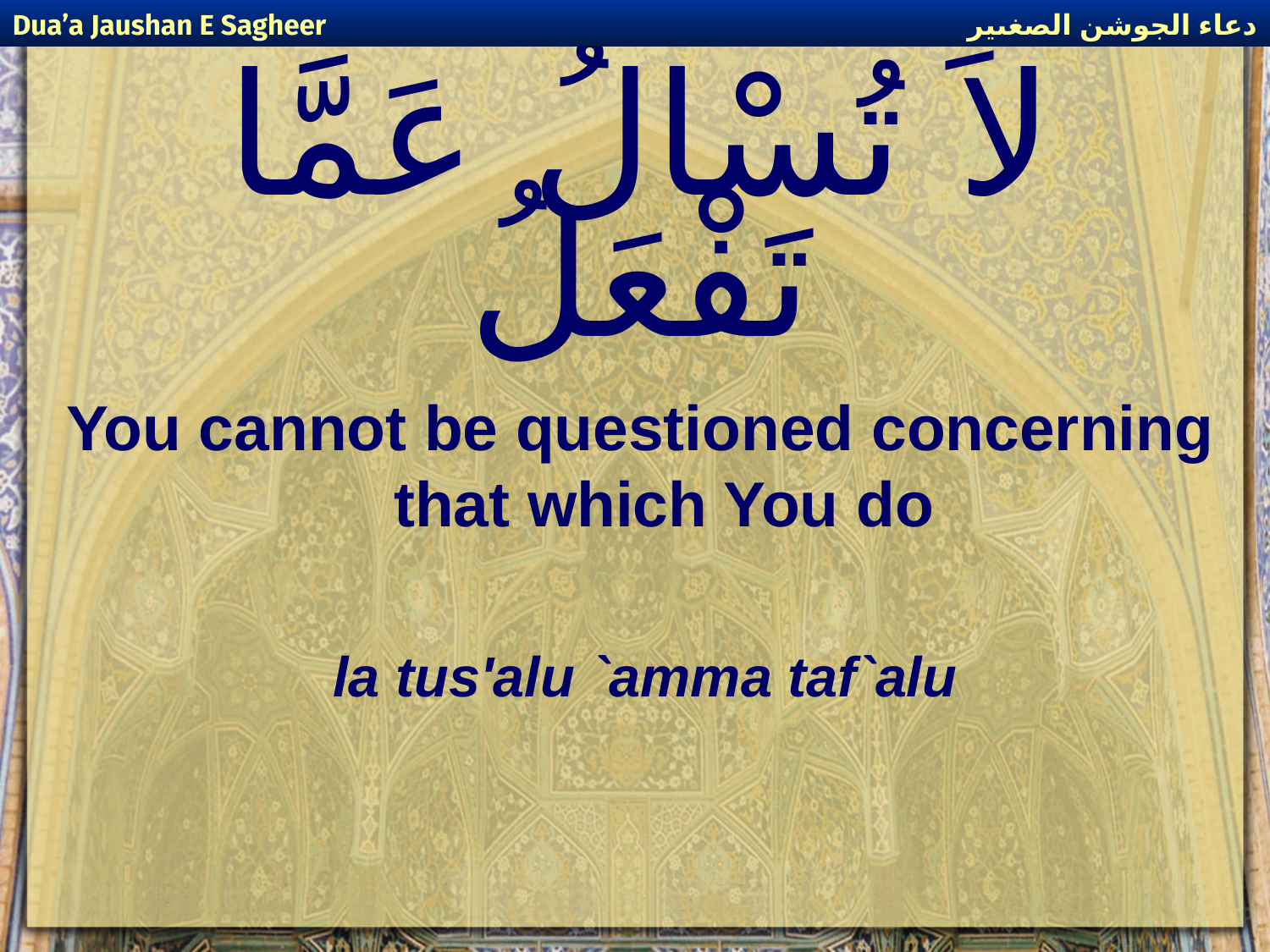

دعاء الجوشن الصغىير
Dua’a Jaushan E Sagheer
# لاَ تُسْالُ عَمَّا تَفْعَلُ
You cannot be questioned concerning that which You do
la tus'alu `amma taf`alu